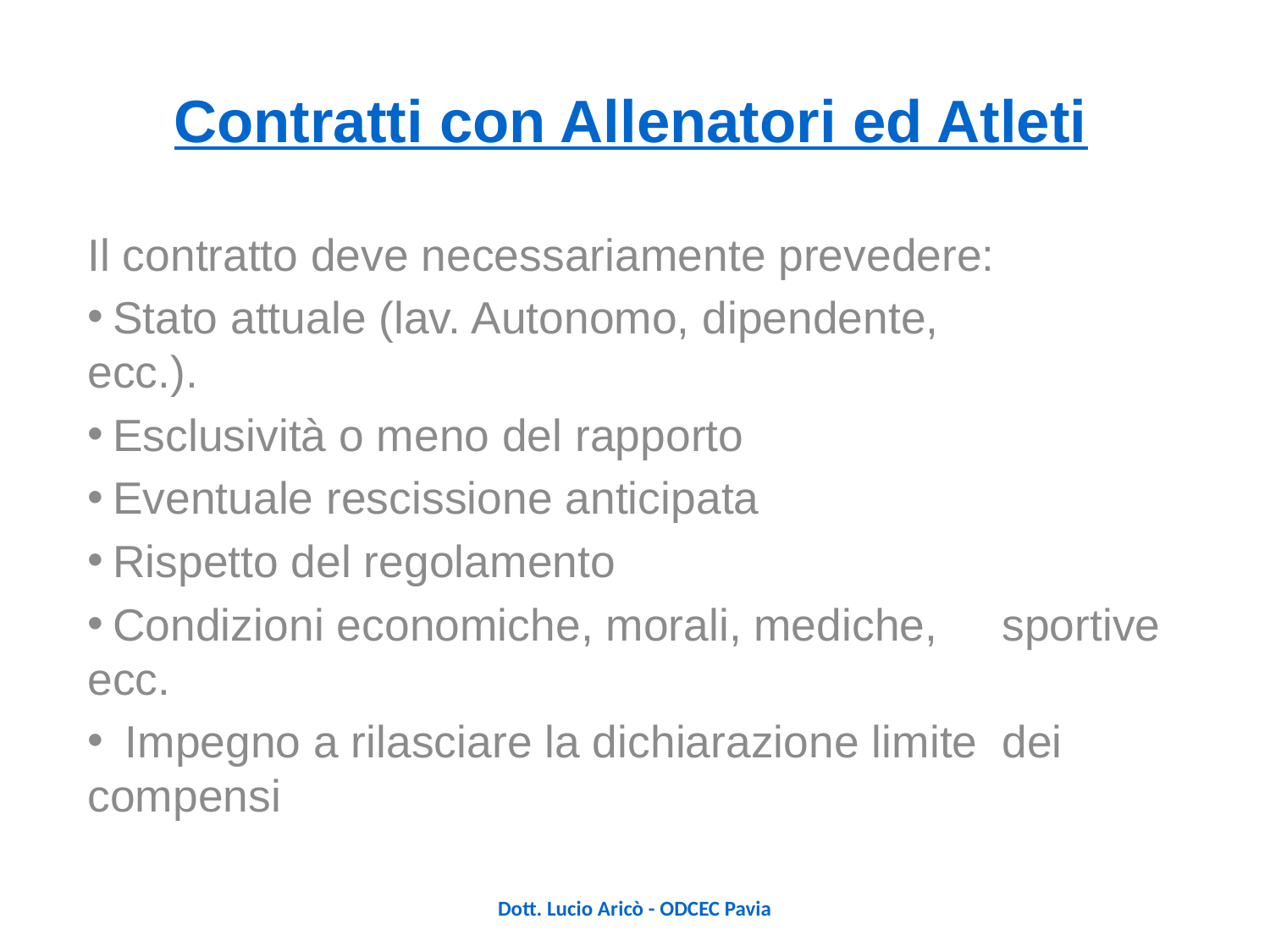

Contratti con Allenatori ed Atleti

Il contratto deve necessariamente prevedere:
 Stato attuale (lav. Autonomo, dipendente,  		       ecc.).
 Esclusività o meno del rapporto
 Eventuale rescissione anticipata
 Rispetto del regolamento
 Condizioni economiche, morali, mediche,   	sportive ecc.
  Impegno a rilasciare la dichiarazione limite 	dei compensi
Dott. Lucio Aricò - ODCEC Pavia